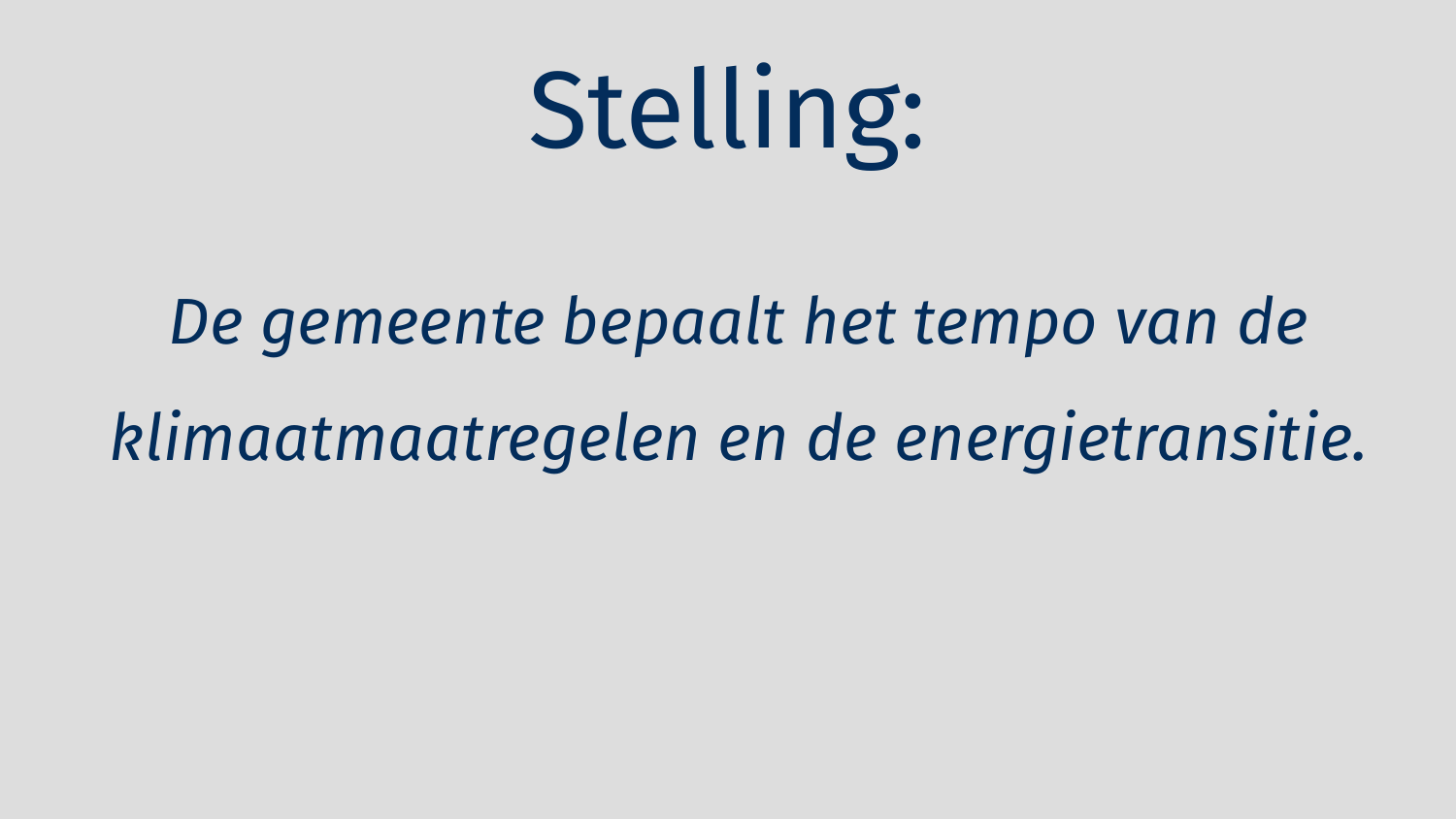

Stelling:
# De gemeente bepaalt het tempo van de klimaatmaatregelen en de energietransitie.